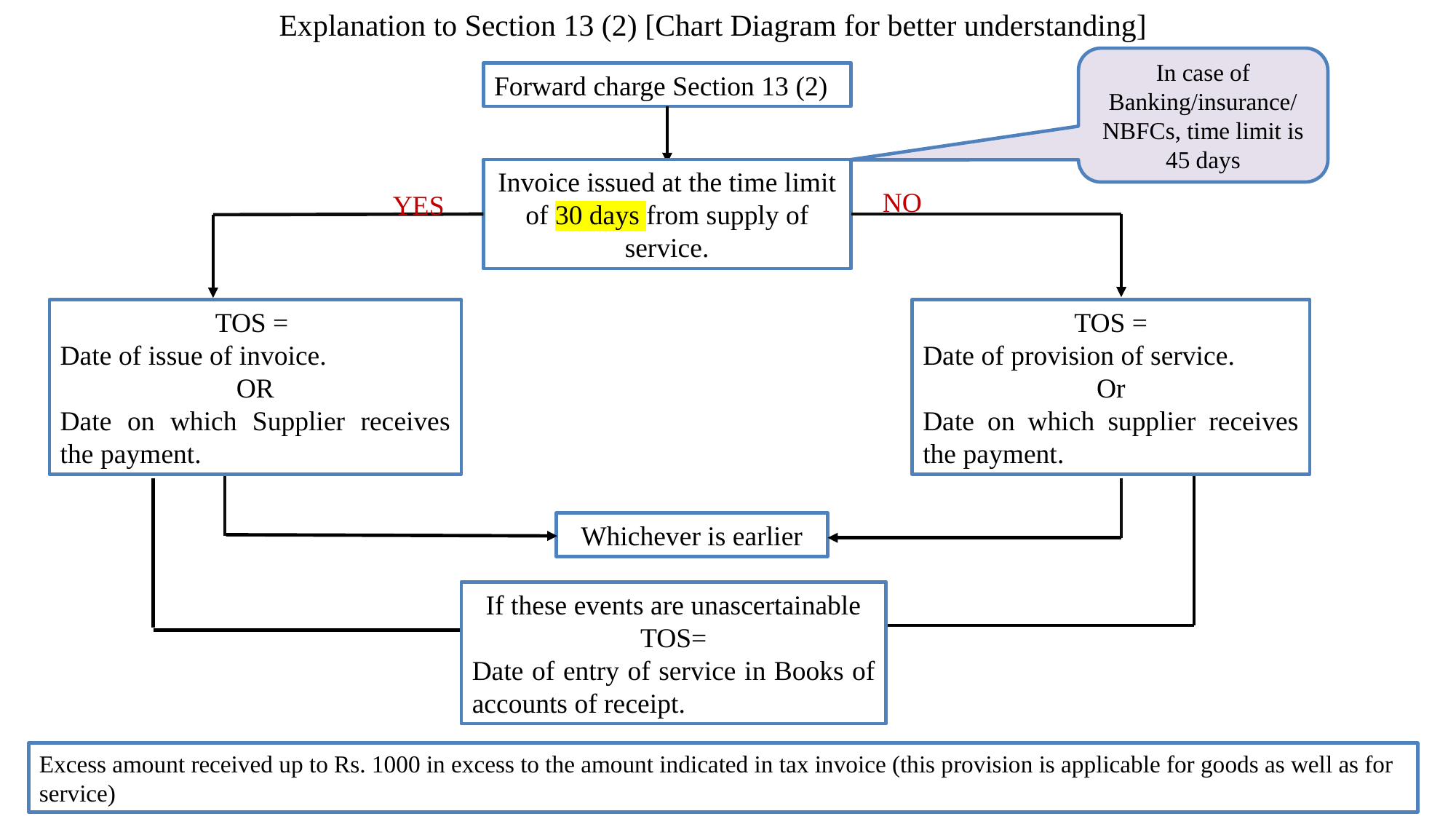

Explanation to Section 13 (2) [Chart Diagram for better understanding]
In case of Banking/insurance/
NBFCs, time limit is 45 days
Forward charge Section 13 (2)
Invoice issued at the time limit of 30 days from supply of service.
NO
YES
TOS =
Date of provision of service.
Or
Date on which supplier receives the payment.
TOS =
Date of issue of invoice.
OR
Date on which Supplier receives the payment.
Whichever is earlier
If these events are unascertainable TOS=
Date of entry of service in Books of accounts of receipt.
Excess amount received up to Rs. 1000 in excess to the amount indicated in tax invoice (this provision is applicable for goods as well as for service)